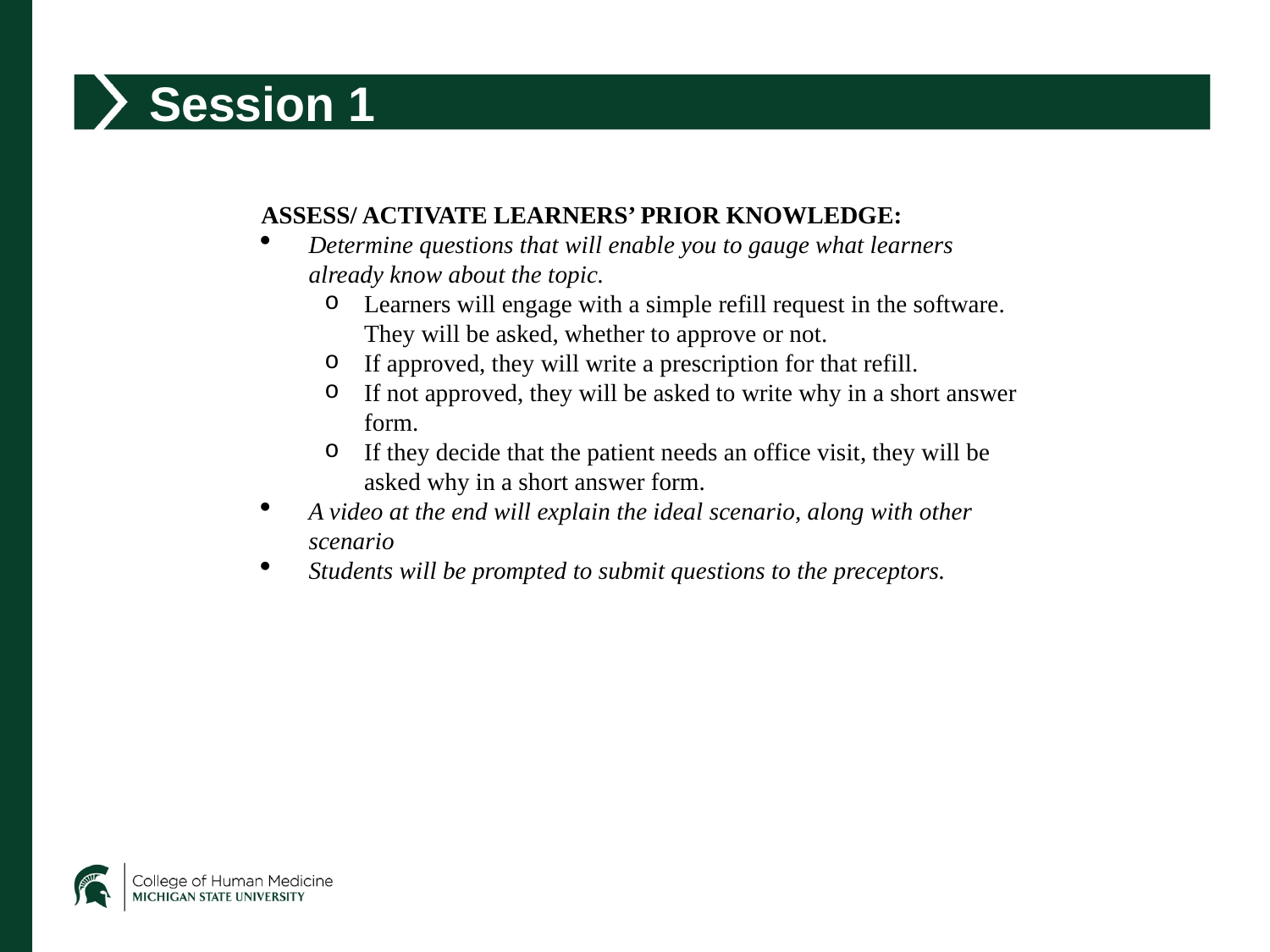

Session 1
ASSESS/ ACTIVATE LEARNERS’ PRIOR KNOWLEDGE:
Determine questions that will enable you to gauge what learners already know about the topic.
Learners will engage with a simple refill request in the software. They will be asked, whether to approve or not.
If approved, they will write a prescription for that refill.
If not approved, they will be asked to write why in a short answer form.
If they decide that the patient needs an office visit, they will be asked why in a short answer form.
A video at the end will explain the ideal scenario, along with other scenario
Students will be prompted to submit questions to the preceptors.